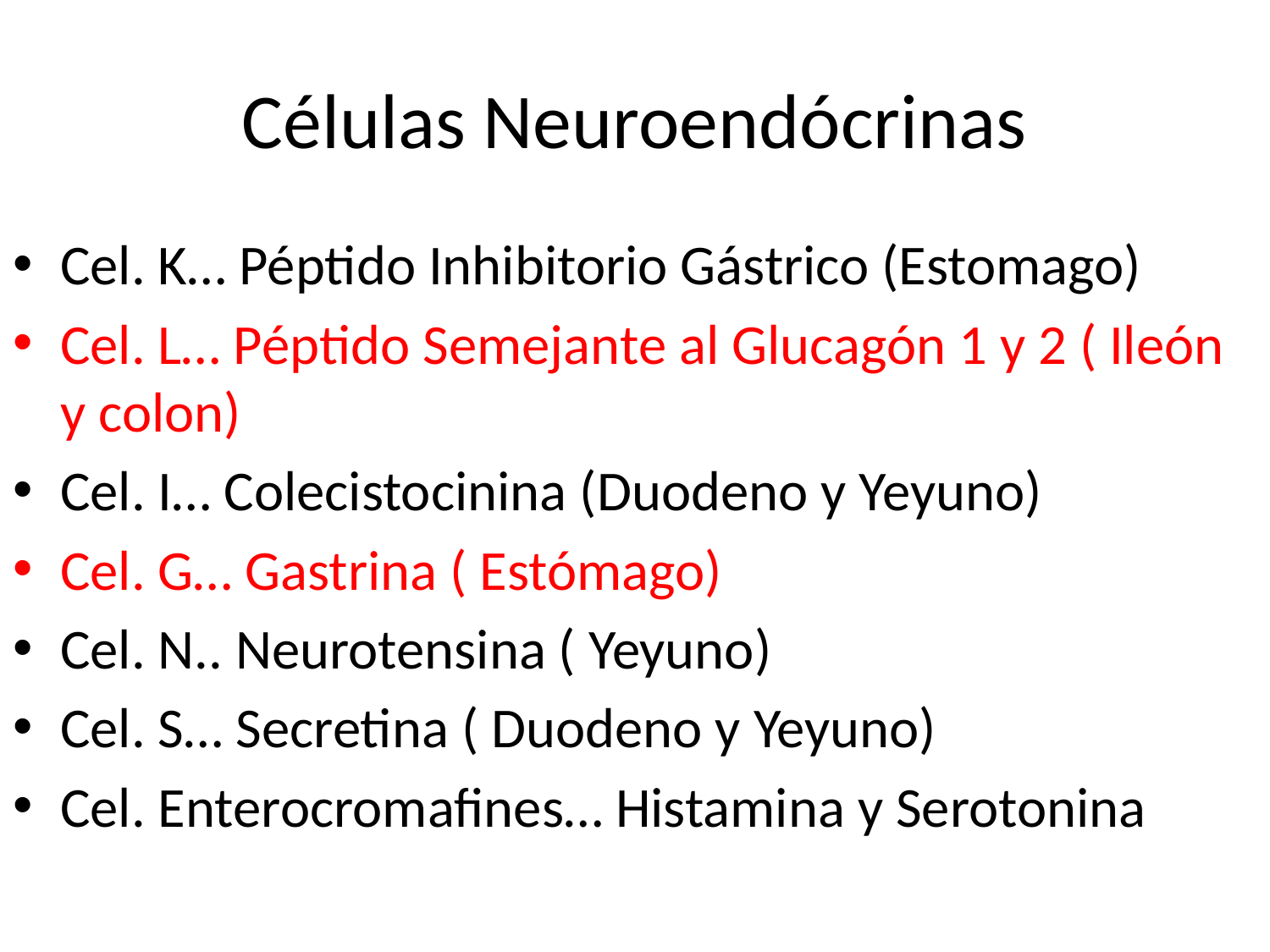

# Células Neuroendócrinas
Cel. K… Péptido Inhibitorio Gástrico (Estomago)
Cel. L… Péptido Semejante al Glucagón 1 y 2 ( Ileón y colon)
Cel. I… Colecistocinina (Duodeno y Yeyuno)
Cel. G… Gastrina ( Estómago)
Cel. N.. Neurotensina ( Yeyuno)
Cel. S… Secretina ( Duodeno y Yeyuno)
Cel. Enterocromafines… Histamina y Serotonina